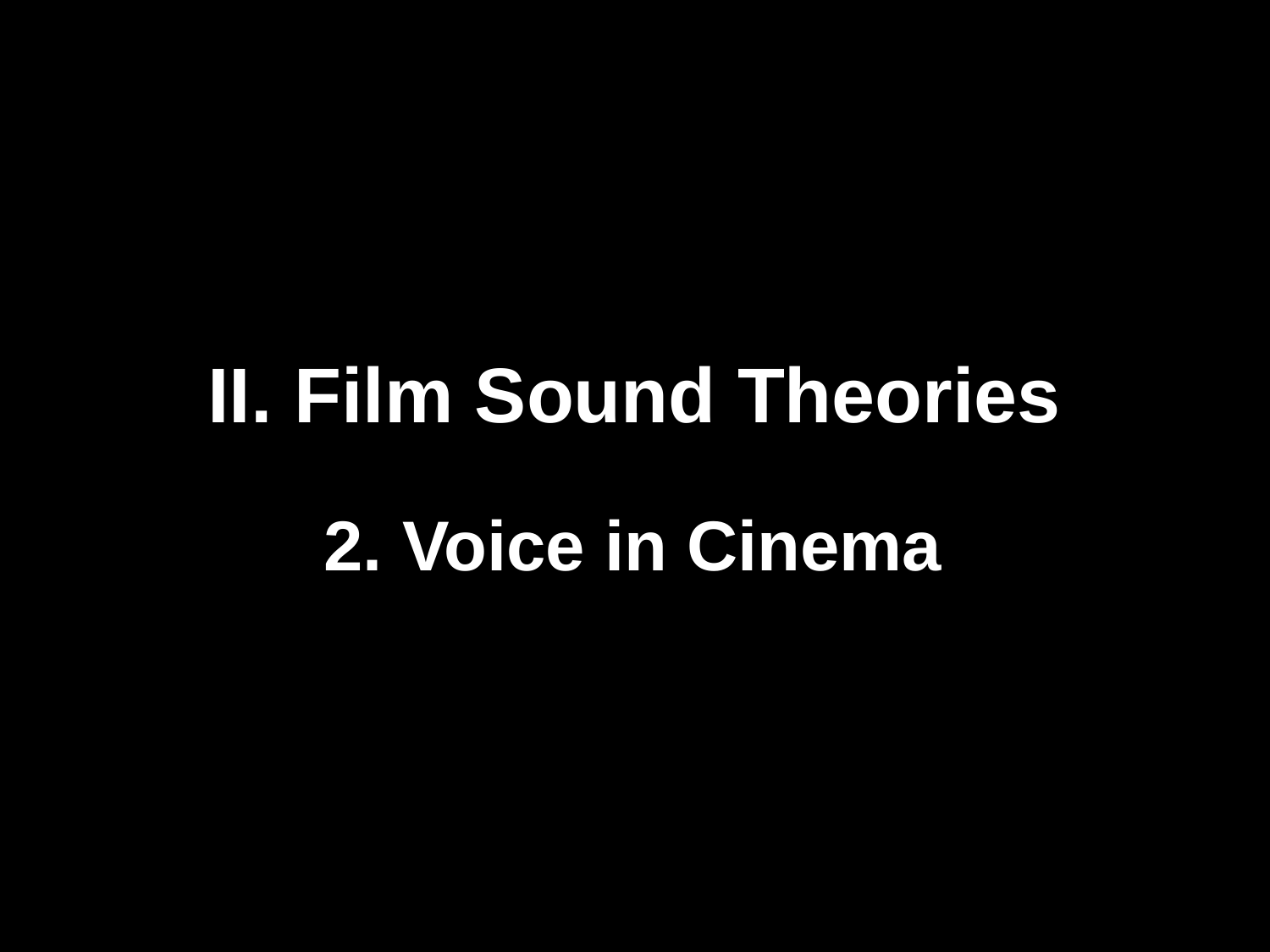

# II. Film Sound Theories
2. Voice in Cinema